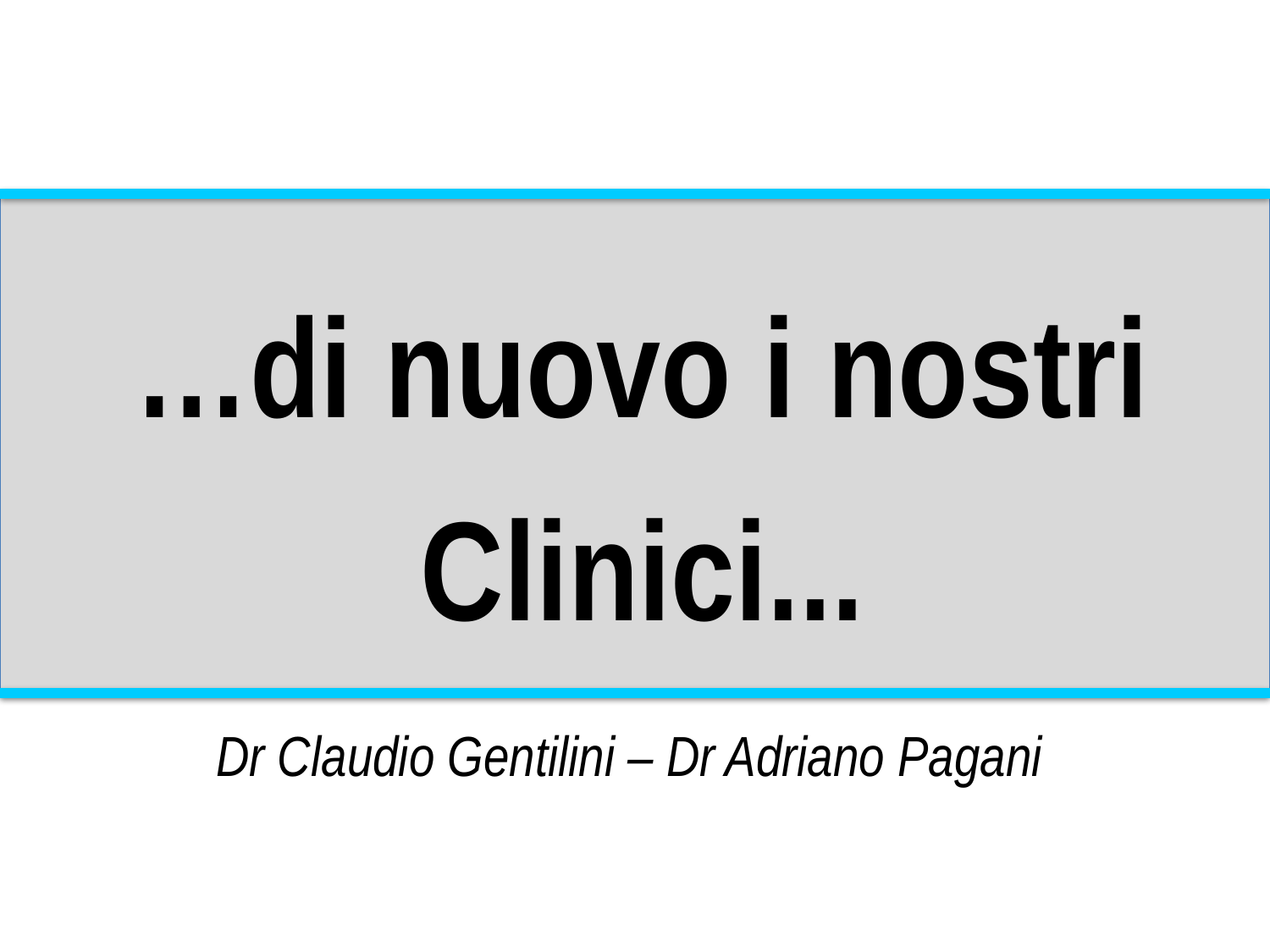

…di nuovo i nostri Clinici...
Dr Claudio Gentilini – Dr Adriano Pagani